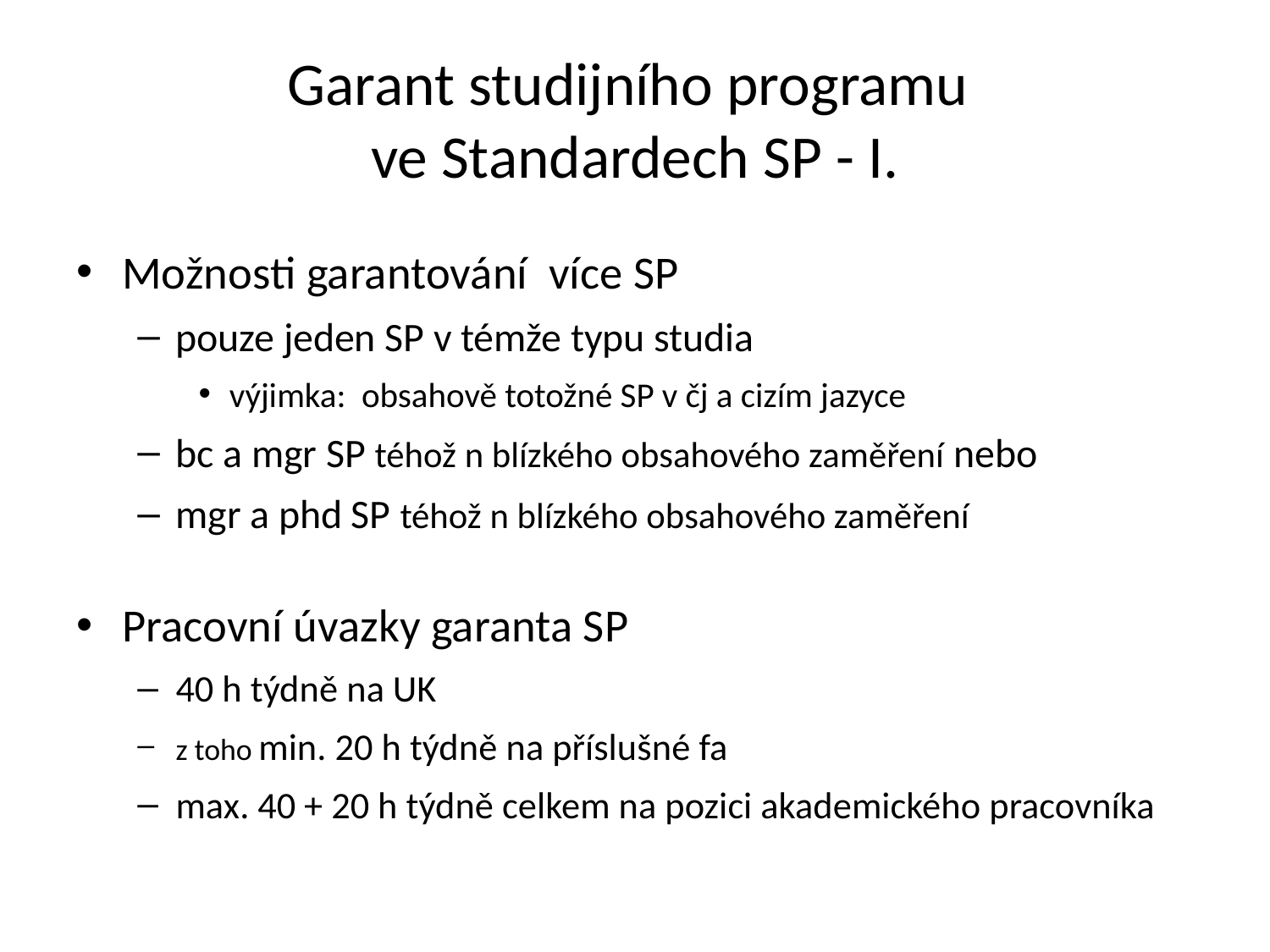

# Garant studijního programu ve Standardech SP - I.
Možnosti garantování  více SP
pouze jeden SP v témže typu studia
výjimka:  obsahově totožné SP v čj a cizím jazyce
bc a mgr SP téhož n blízkého obsahového zaměření nebo
mgr a phd SP téhož n blízkého obsahového zaměření

Pracovní úvazky garanta SP
40 h týdně na UK
z toho min. 20 h týdně na příslušné fa
max. 40 + 20 h týdně celkem na pozici akademického pracovníka